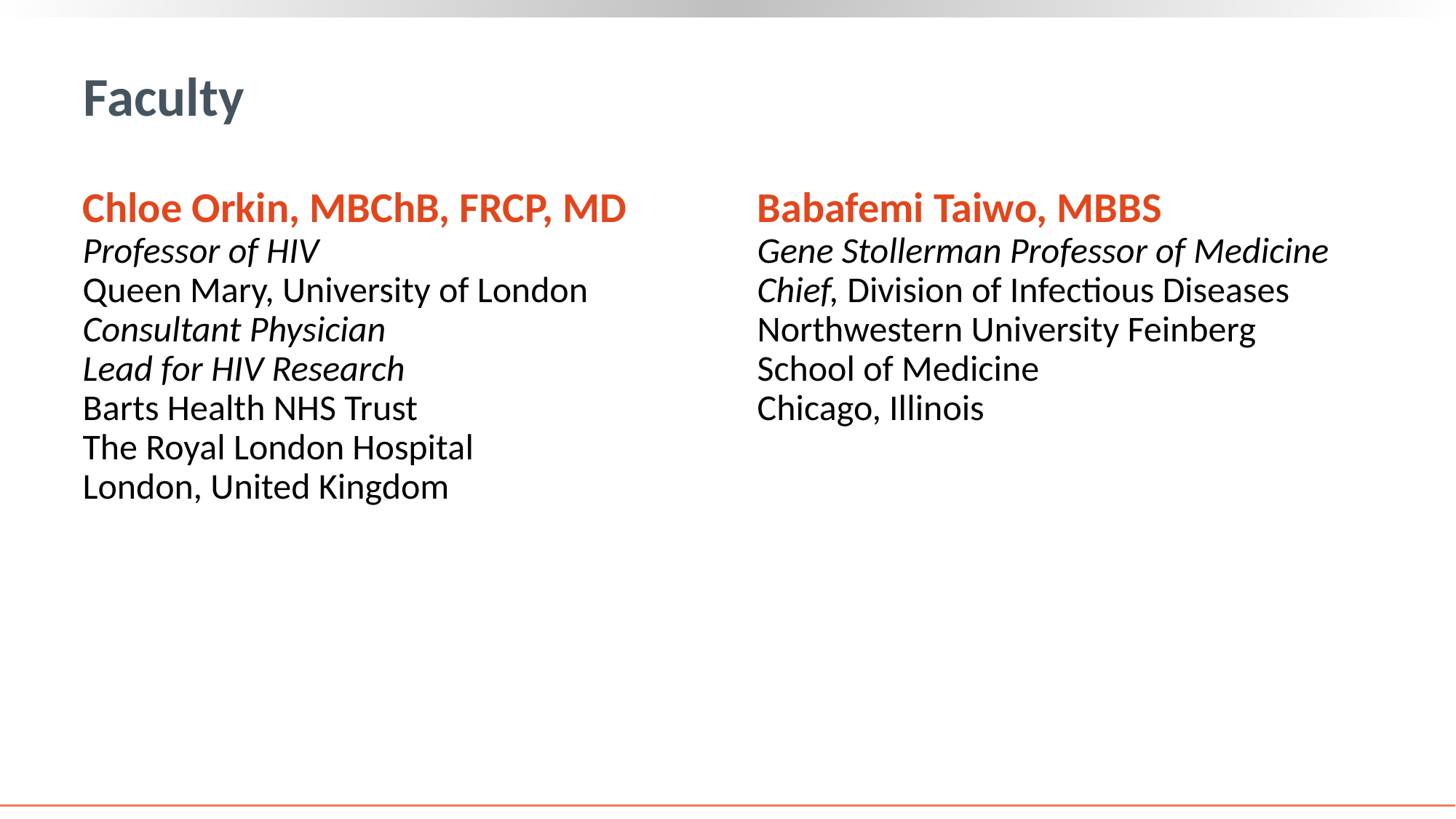

# Faculty
Chloe Orkin, MBChB, FRCP, MD
Professor of HIV
Queen Mary, University of London
Consultant Physician
Lead for HIV Research
Barts Health NHS Trust
The Royal London Hospital
London, United Kingdom

Babafemi Taiwo, MBBS
Gene Stollerman Professor of Medicine
Chief, Division of Infectious Diseases
Northwestern University Feinberg School of Medicine
Chicago, Illinois